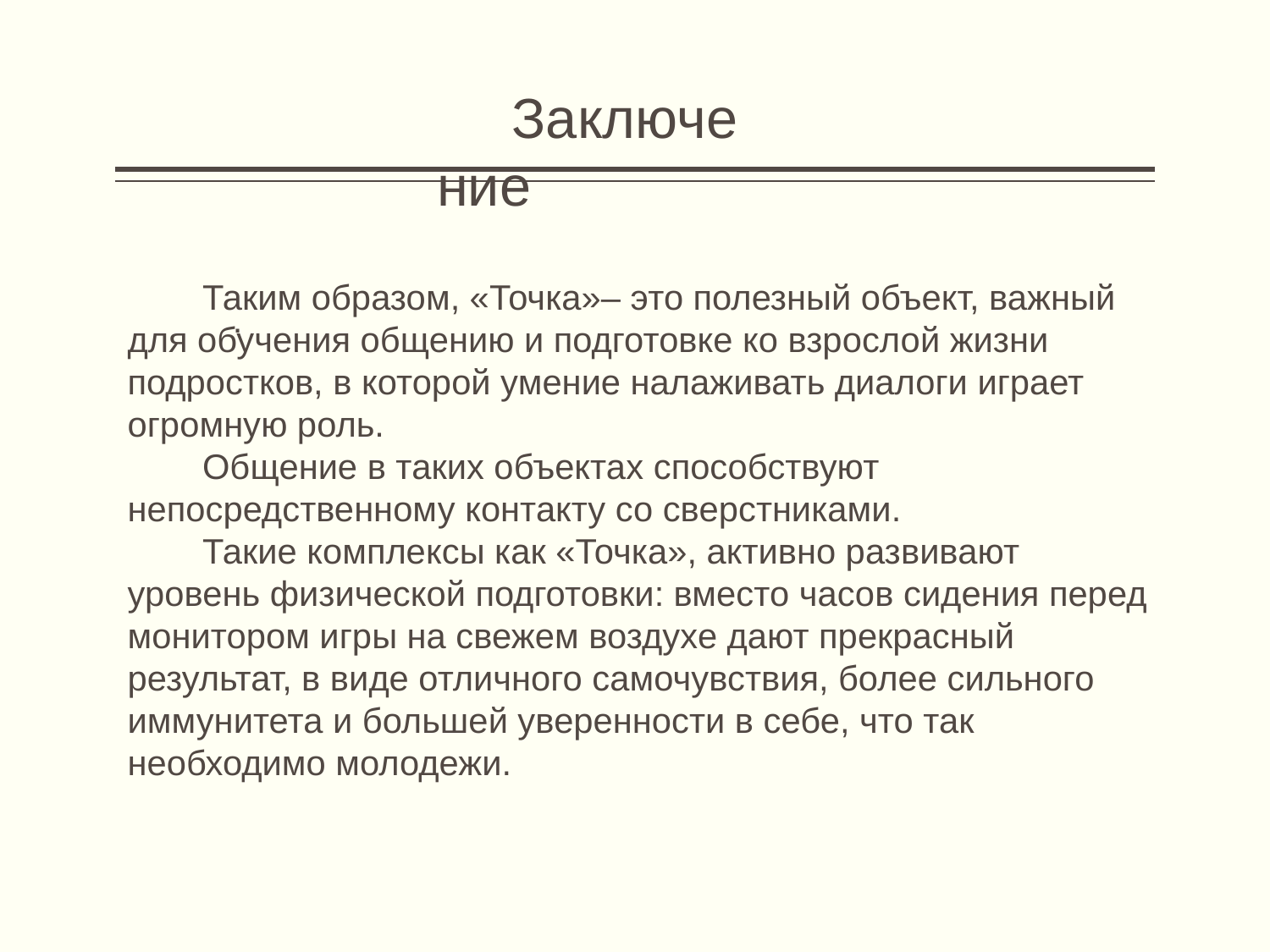

Заключение
Таким образом, «Точка»– это полезный объект, важный для обучения общению и подготовке ко взрослой жизни подростков, в которой умение налаживать диалоги играет огромную роль.
Общение в таких объектах способствуют непосредственному контакту со сверстниками.
Такие комплексы как «Точка», активно развивают уровень физической подготовки: вместо часов сидения перед монитором игры на свежем воздухе дают прекрасный результат, в виде отличного самочувствия, более сильного иммунитета и большей уверенности в себе, что так необходимо молодежи.
.